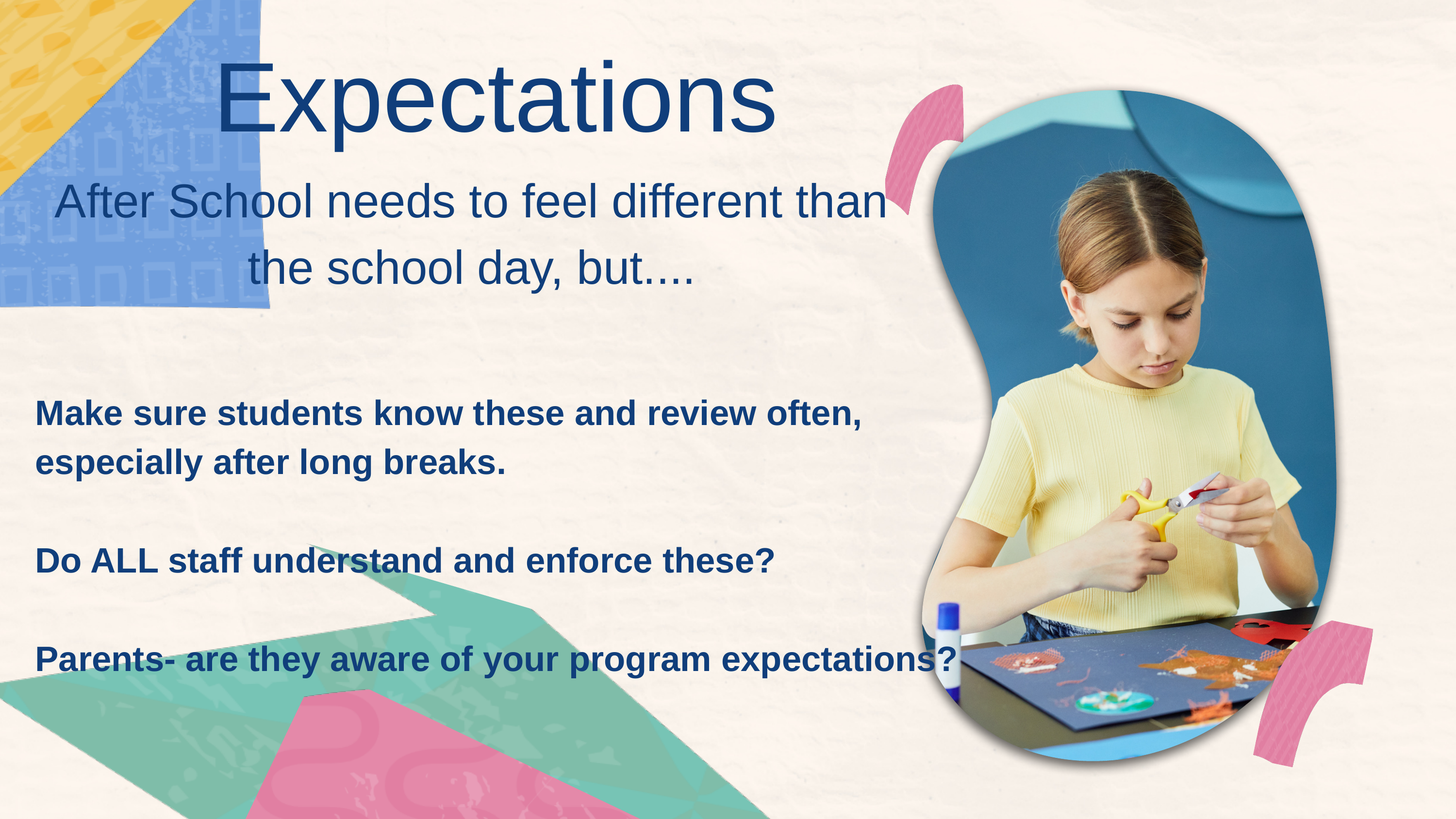

Expectations

After School needs to feel different than the school day, but....
Make sure students know these and review often, especially after long breaks.

Do ALL staff understand and enforce these?

Parents- are they aware of your program expectations?